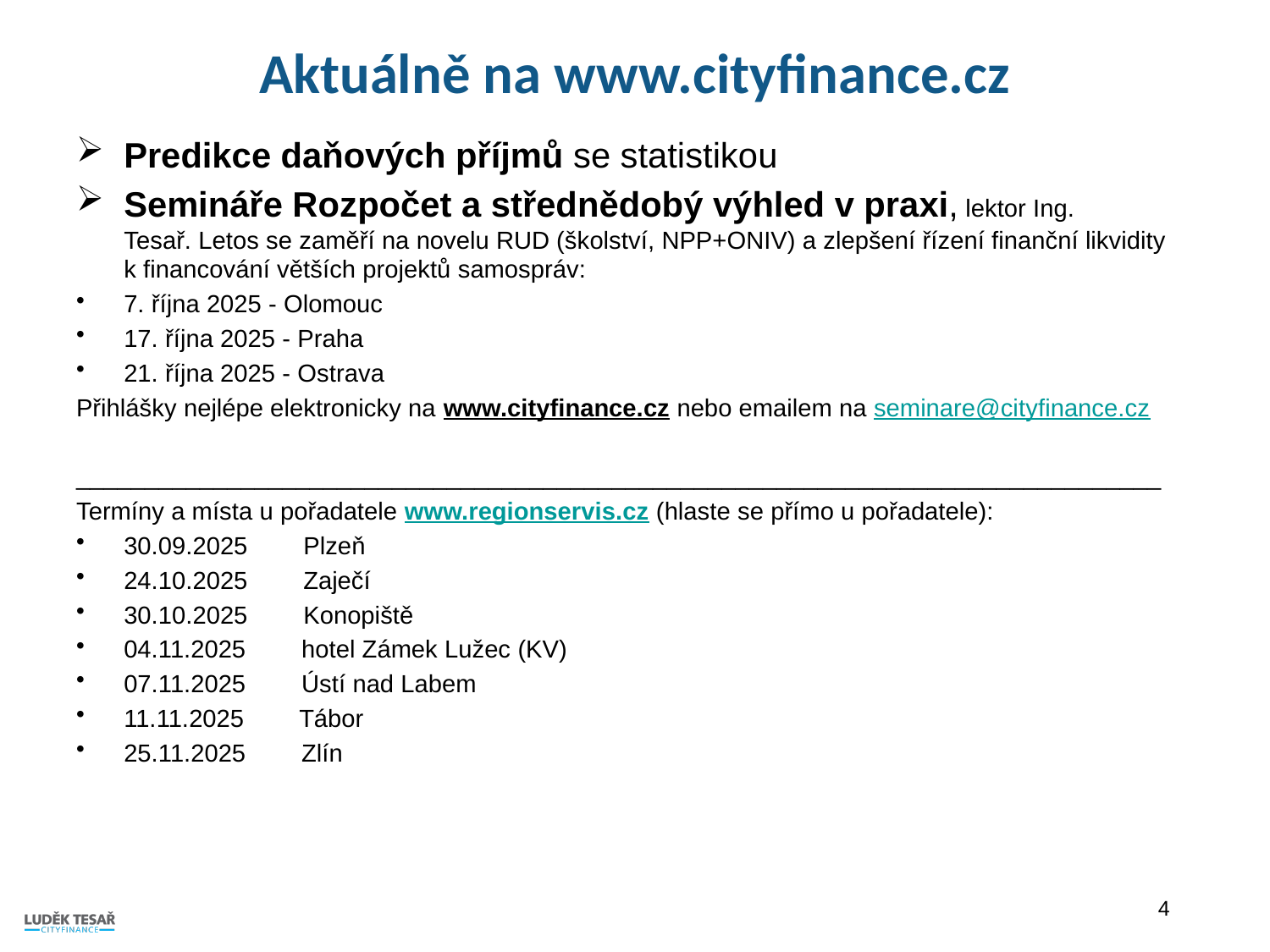

# Aktuálně na www.cityfinance.cz
Predikce daňových příjmů se statistikou
Semináře Rozpočet a střednědobý výhled v praxi, lektor Ing. Tesař. Letos se zaměří na novelu RUD (školství, NPP+ONIV) a zlepšení řízení finanční likvidity k financování větších projektů samospráv:
7. října 2025 - Olomouc
17. října 2025 - Praha
21. října 2025 - Ostrava
Přihlášky nejlépe elektronicky na www.cityfinance.cz nebo emailem na seminare@cityfinance.cz

_______________________________________________________________________________
Termíny a místa u pořadatele www.regionservis.cz (hlaste se přímo u pořadatele):
30.09.2025        Plzeň
24.10.2025        Zaječí
30.10.2025        Konopiště
04.11.2025        hotel Zámek Lužec (KV)
07.11.2025        Ústí nad Labem
11.11.2025        Tábor
25.11.2025        Zlín

4